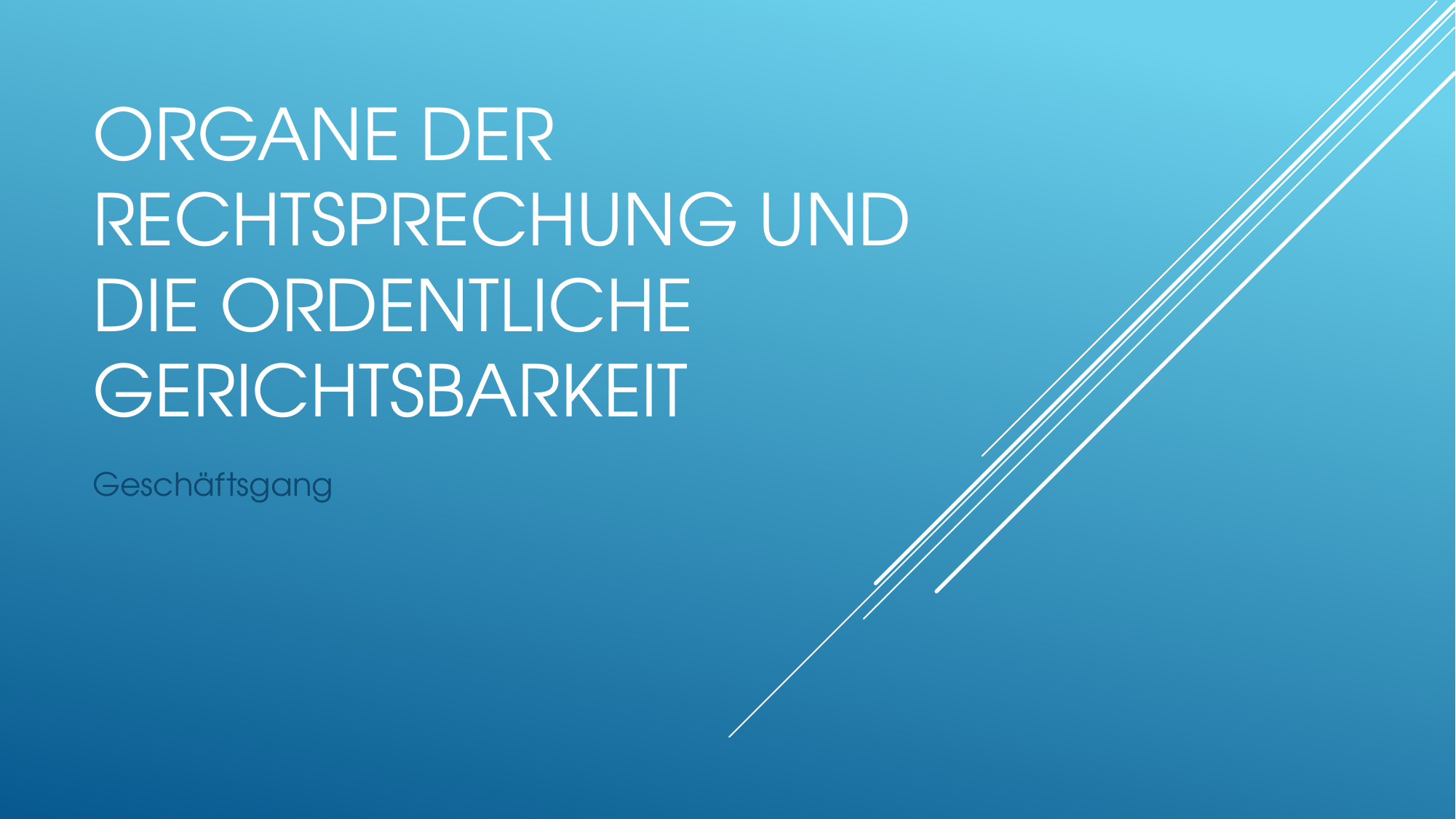

# Organe der Rechtsprechung und die ordentliche Gerichtsbarkeit
Geschäftsgang